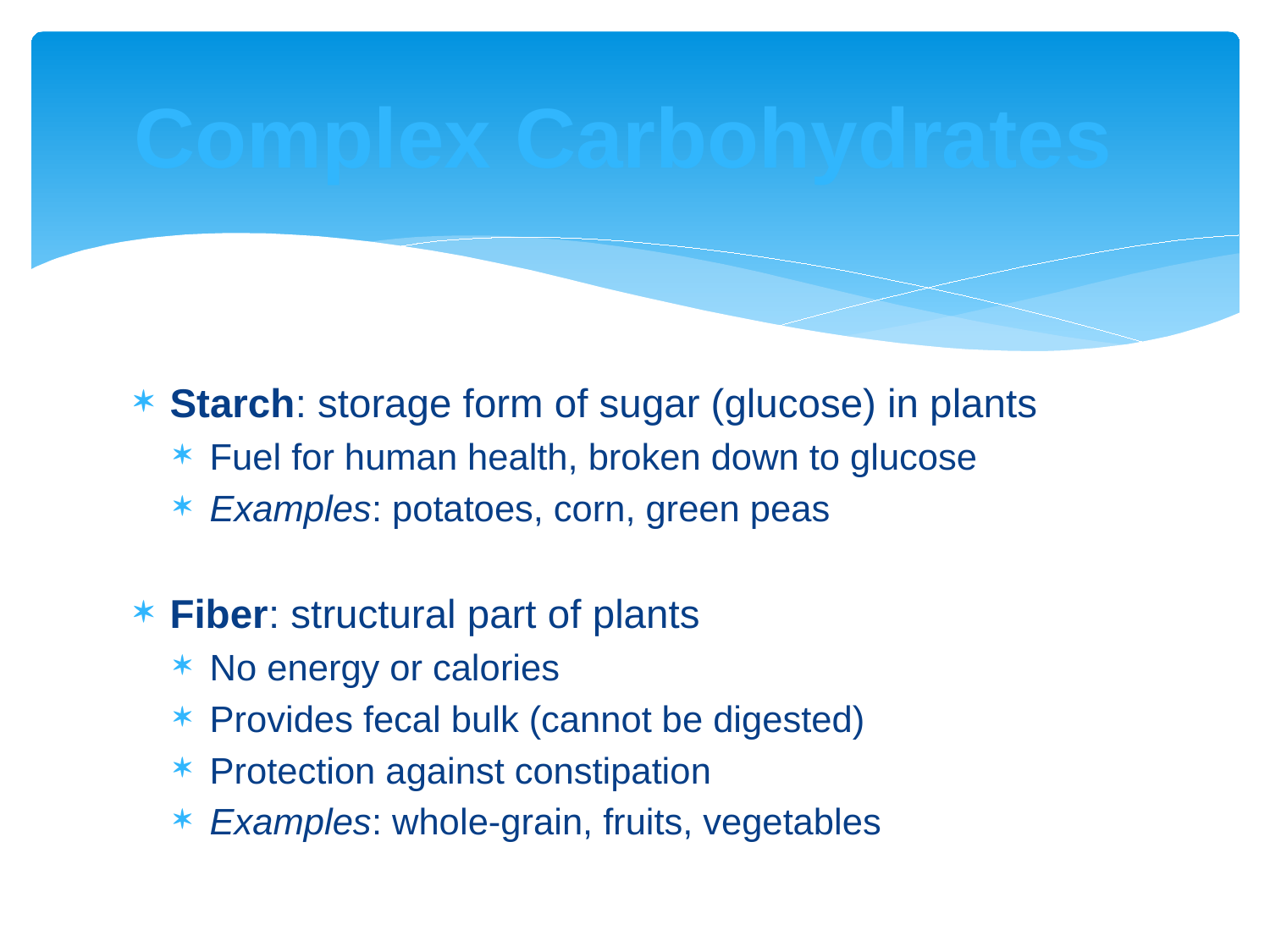

# Complex Carbohydrates
Starch: storage form of sugar (glucose) in plants
Fuel for human health, broken down to glucose
Examples: potatoes, corn, green peas

Fiber: structural part of plants
No energy or calories
Provides fecal bulk (cannot be digested)
Protection against constipation
Examples: whole-grain, fruits, vegetables